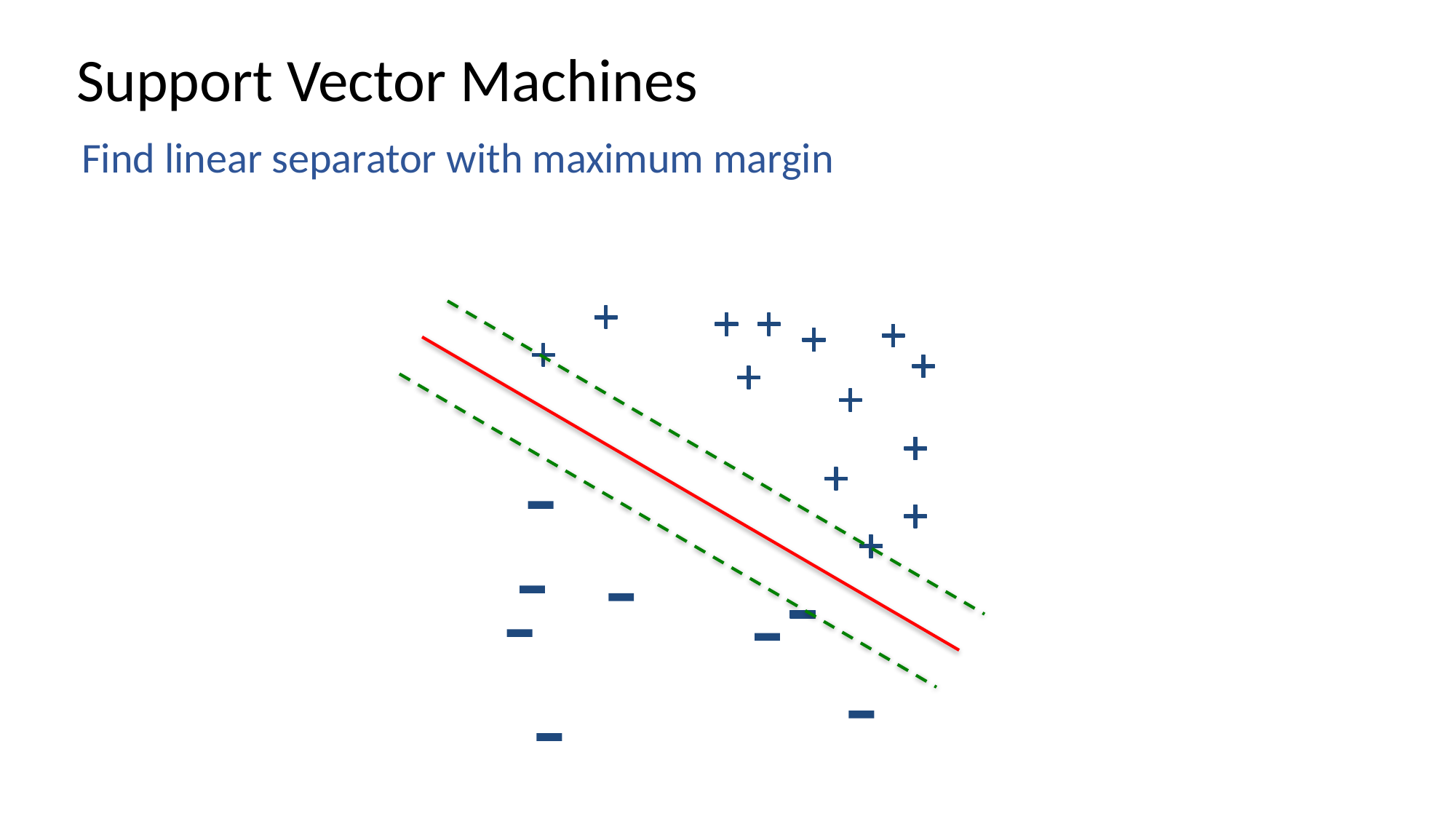

# Support Vector Machines
Find linear separator with maximum margin